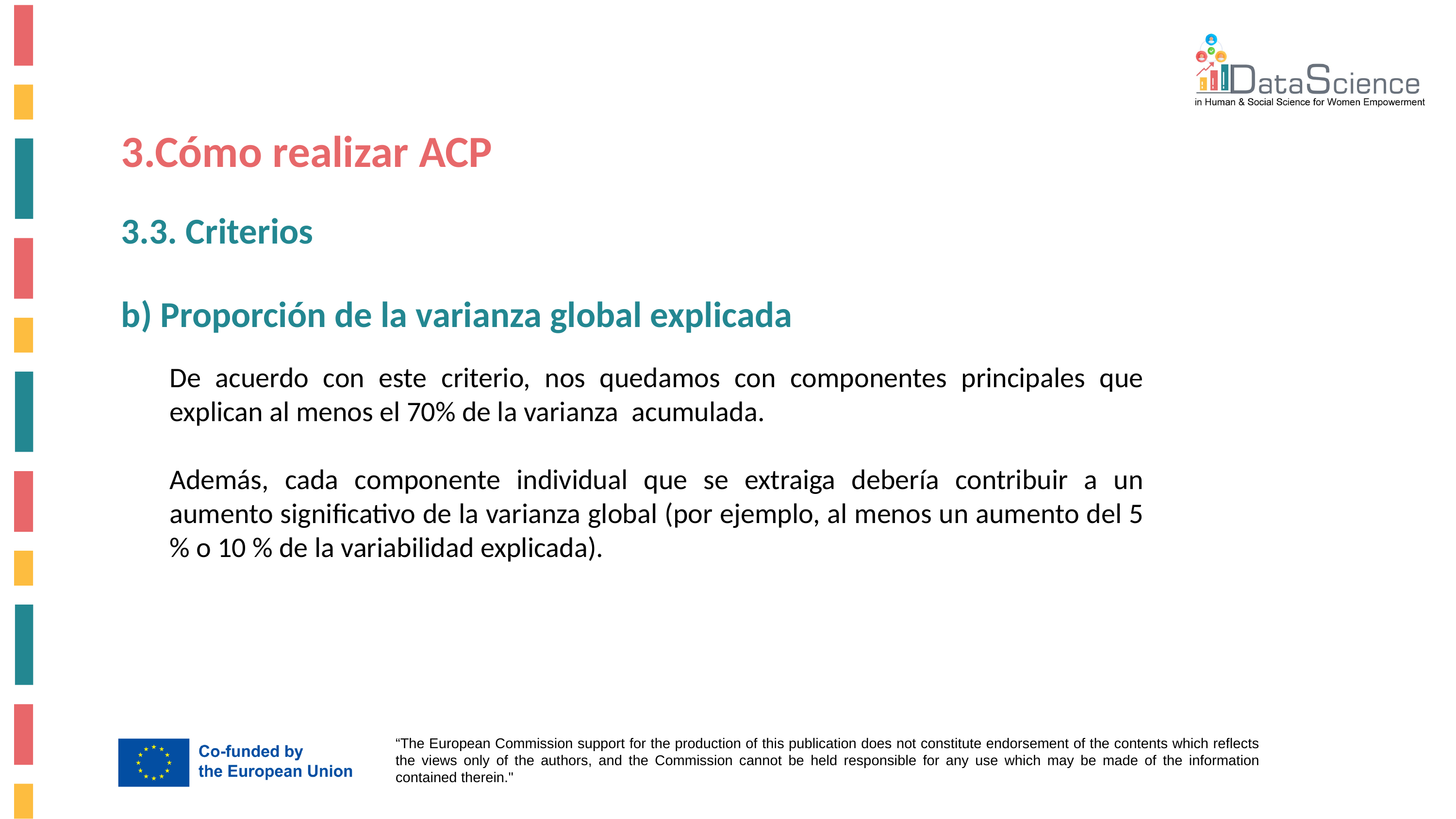

3.Cómo realizar ACP
3.3. Criterios
b) Proporción de la varianza global explicada
De acuerdo con este criterio, nos quedamos con componentes principales que explican al menos el 70% de la varianza  acumulada.

Además, cada componente individual que se extraiga debería contribuir a un aumento significativo de la varianza global (por ejemplo, al menos un aumento del 5 % o 10 % de la variabilidad explicada).